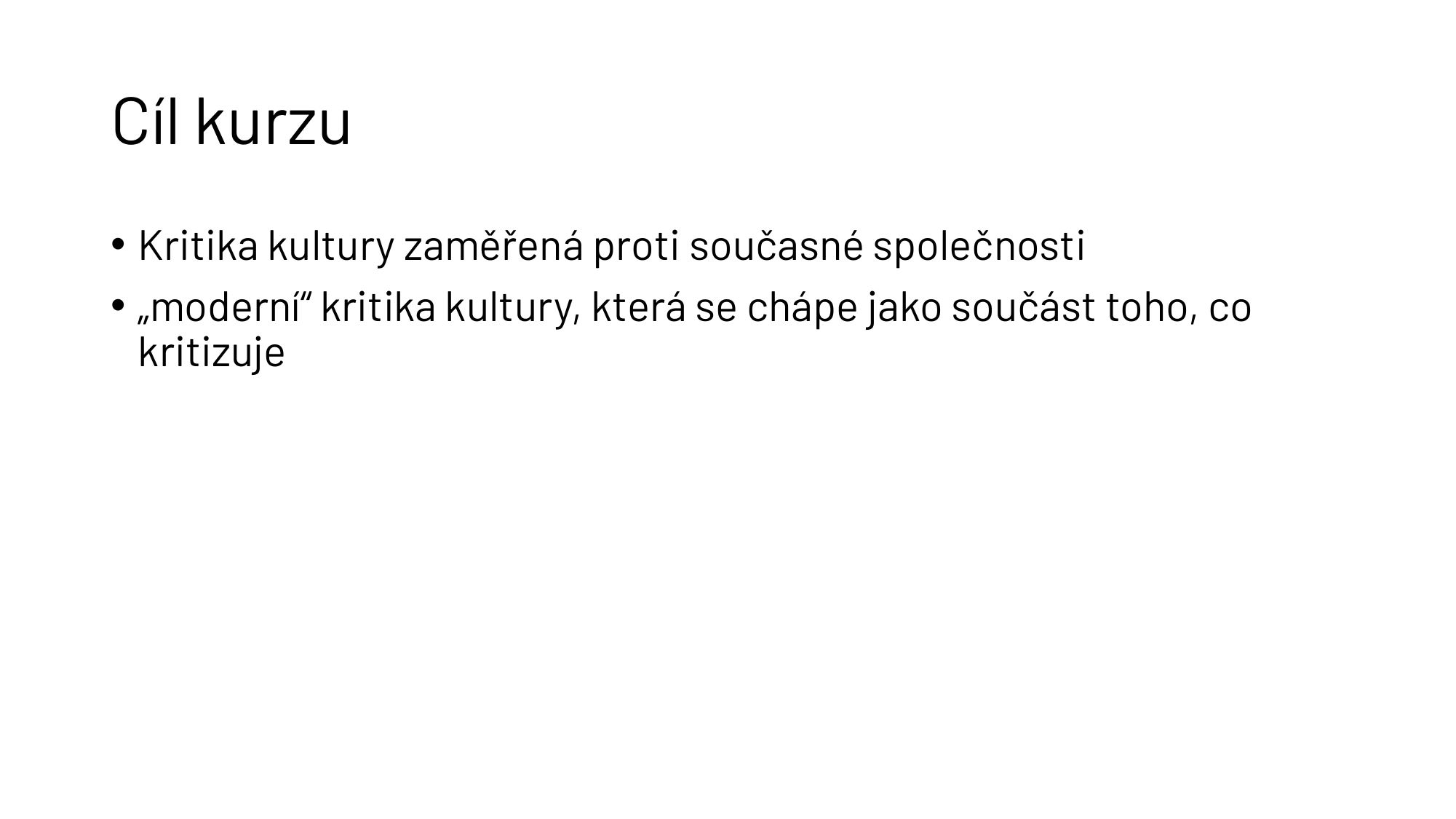

# Cíl kurzu
Kritika kultury zaměřená proti současné společnosti
„moderní“ kritika kultury, která se chápe jako součást toho, co kritizuje